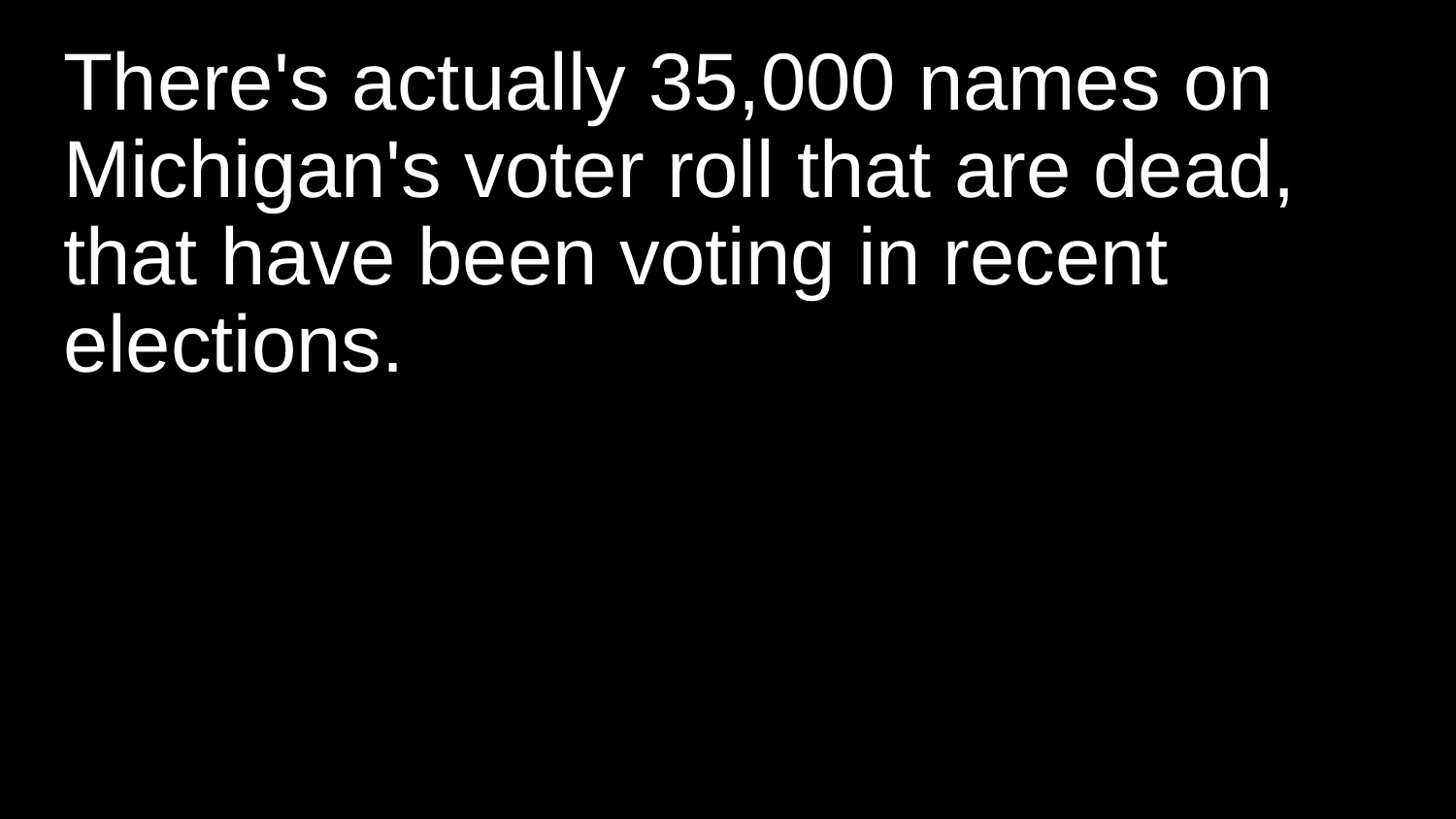

There's actually 35,000 names on Michigan's voter roll that are dead, that have been voting in recent elections.